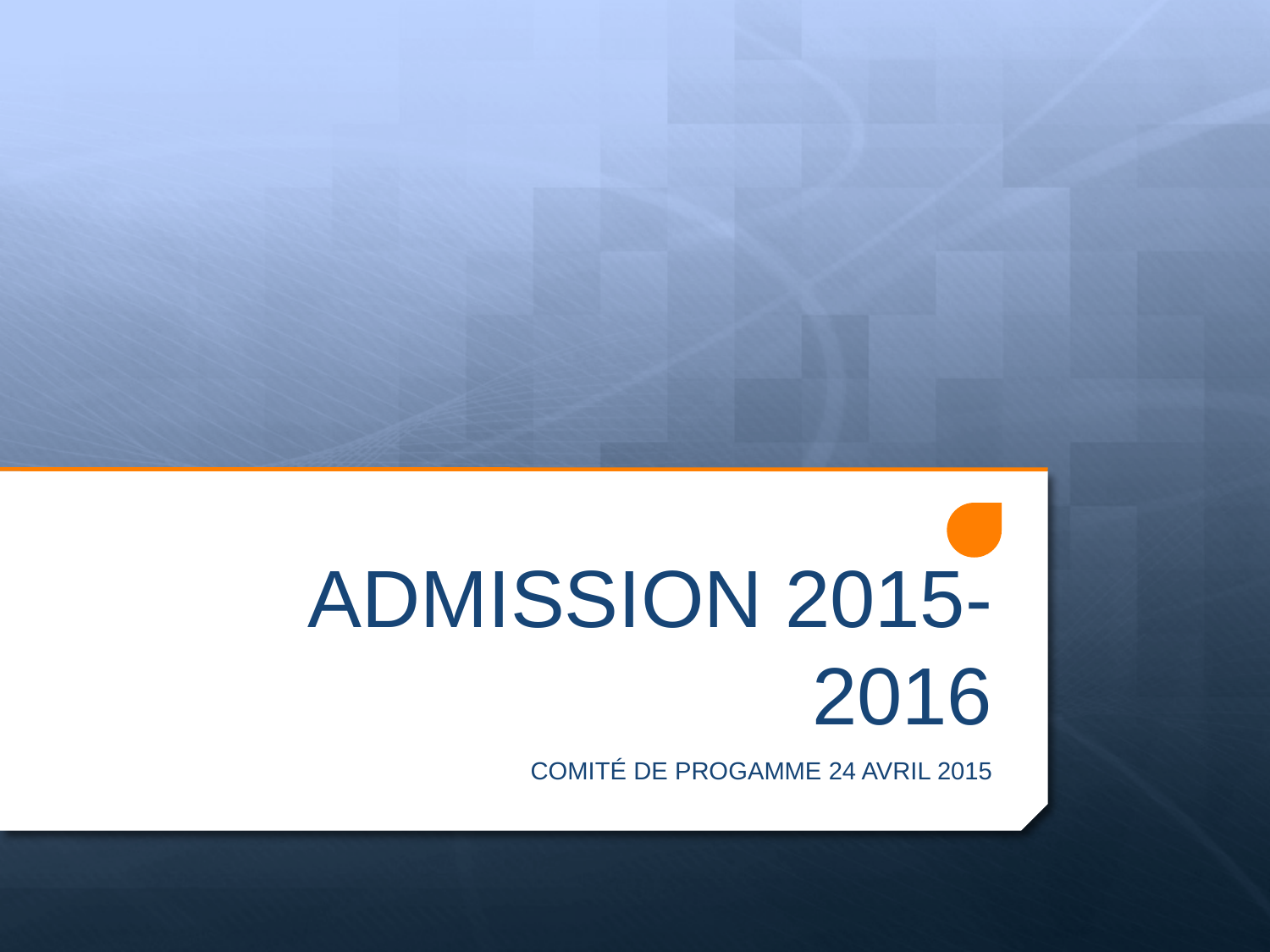

# ADMISSION 2015-2016
COMITÉ DE PROGAMME 24 AVRIL 2015